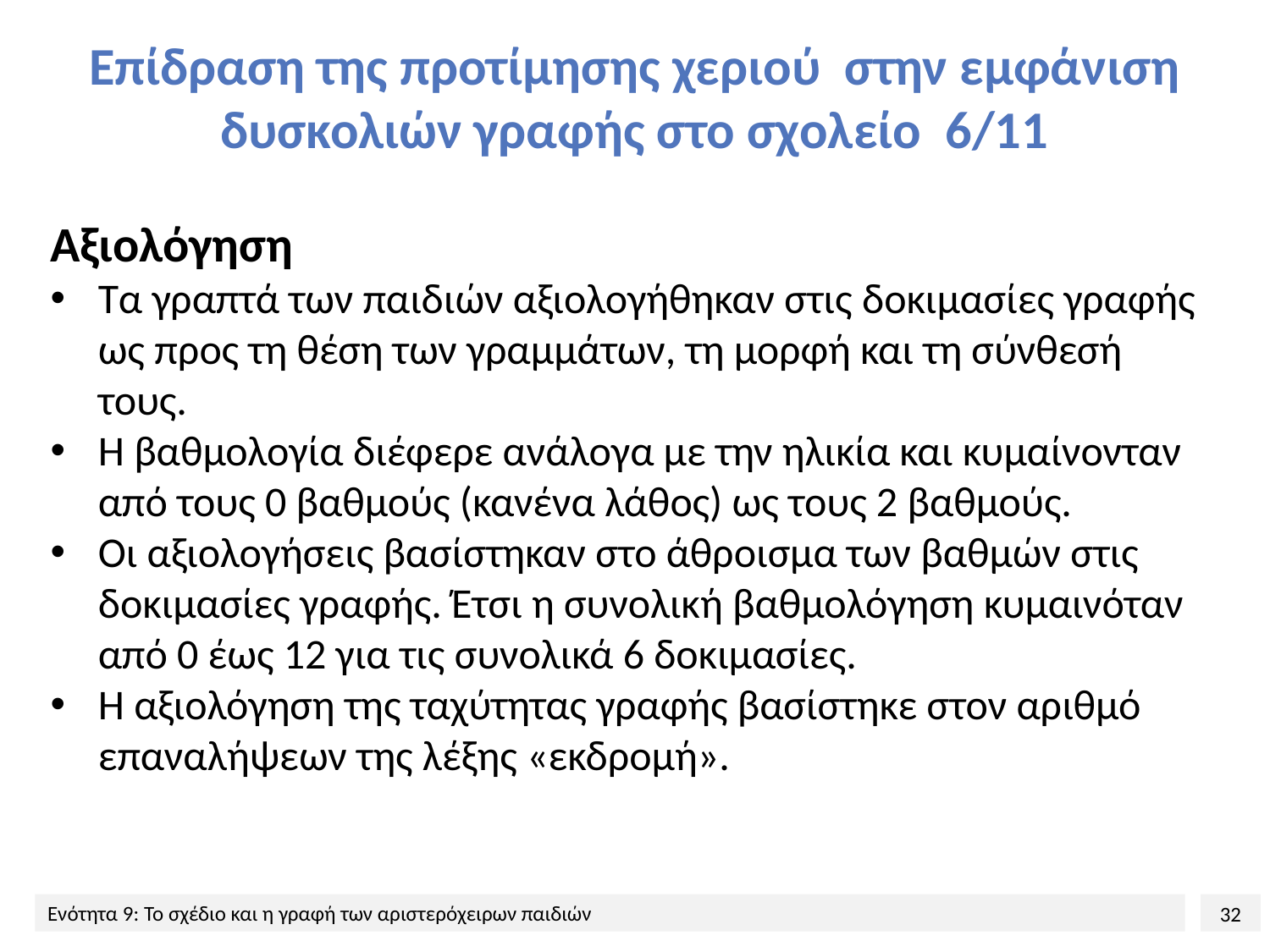

# Επίδραση της προτίμησης χεριού  στην εμφάνιση δυσκολιών γραφής στο σχολείο  6/11
Αξιολόγηση
Τα γραπτά των παιδιών αξιολογήθηκαν στις δοκιμασίες γραφής ως προς τη θέση των γραμμάτων, τη μορφή και τη σύνθεσή τους.
Η βαθμολογία διέφερε ανάλογα με την ηλικία και κυμαίνονταν από τους 0 βαθμούς (κανένα λάθος) ως τους 2 βαθμούς.
Οι αξιολογήσεις βασίστηκαν στο άθροισμα των βαθμών στις δοκιμασίες γραφής. Έτσι η συνολική βαθμολόγηση κυμαινόταν από 0 έως 12 για τις συνολικά 6 δοκιμασίες.
Η αξιολόγηση της ταχύτητας γραφής βασίστηκε στον αριθμό επαναλήψεων της λέξης «εκδρομή».